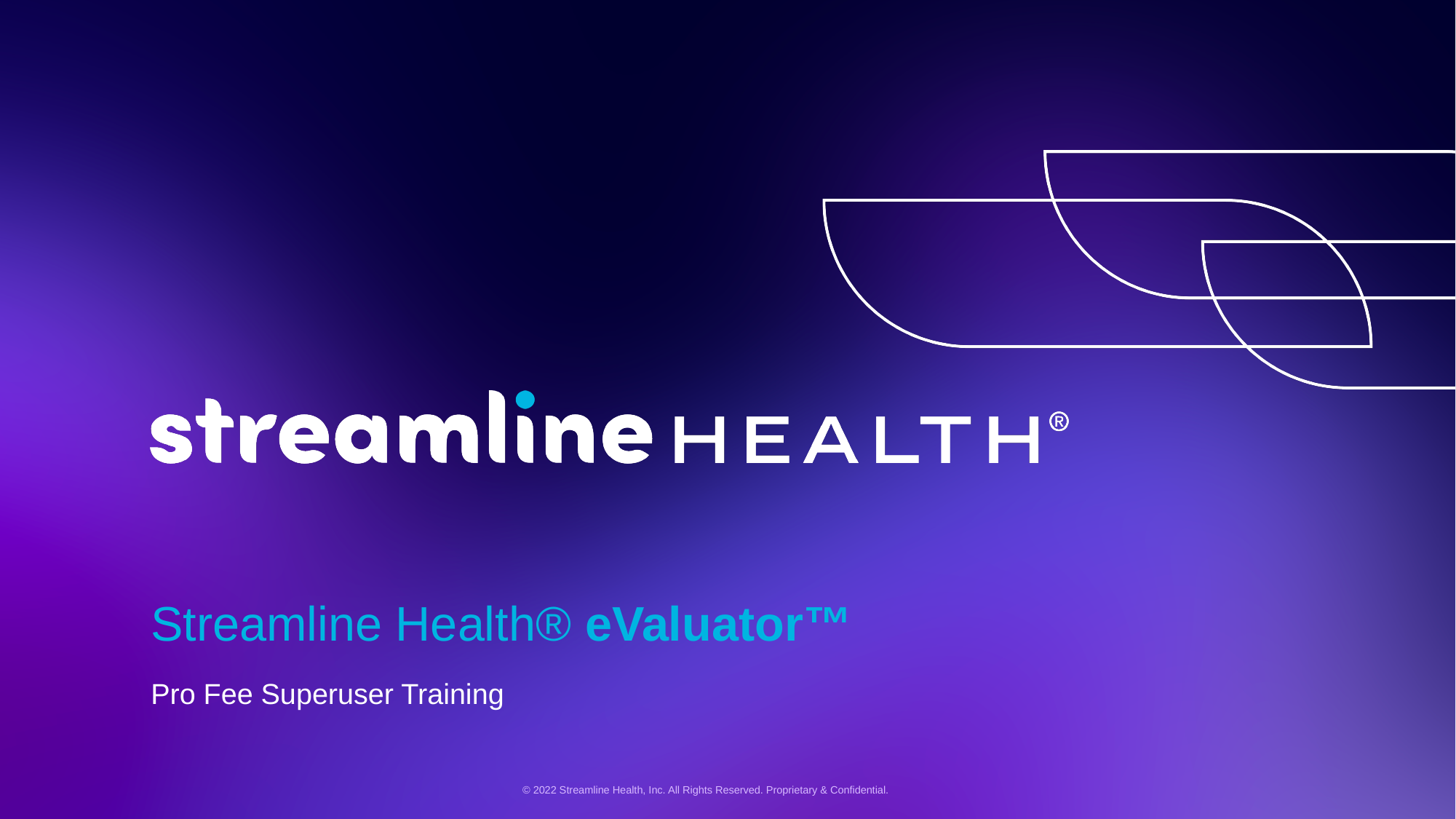

Streamline Health® eValuator™
Pro Fee Superuser Training
© 2022 Streamline Health, Inc. All Rights Reserved. Proprietary & Confidential.